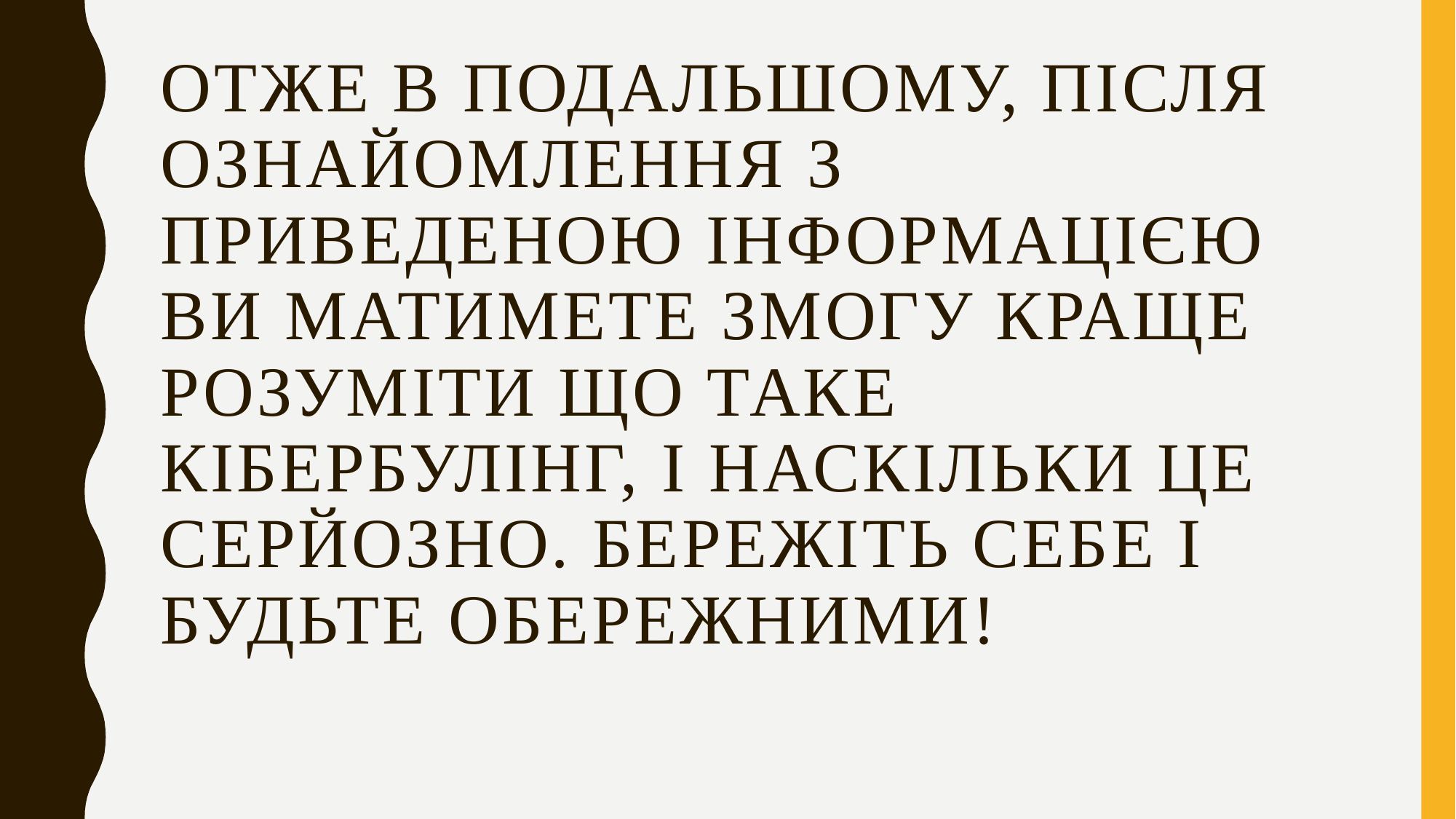

# Отже в подальшому, після ознайомлення з приведеною інформацією ви матимете змогу краще розуміти що таке кібербулінг, і наскільки це серйозно. Бережіть себе і будьте обережними!